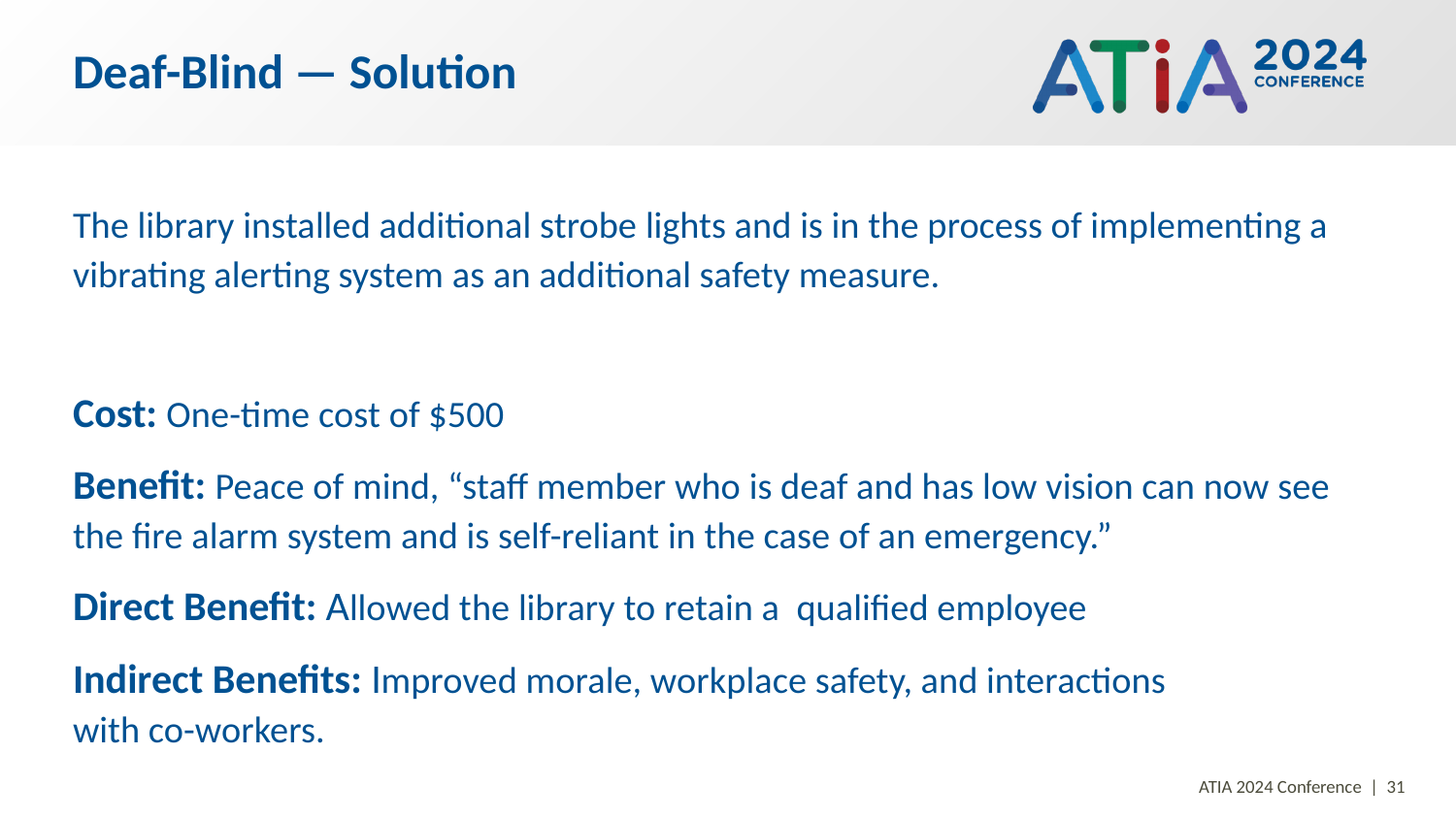

# Deaf-Blind — Solution
The library installed additional strobe lights and is in the process of implementing a vibrating alerting system as an additional safety measure.

Cost: One-time cost of $500
Benefit: Peace of mind, “staff member who is deaf and has low vision can now see the fire alarm system and is self-reliant in the case of an emergency.”
Direct Benefit: Allowed the library to retain a  qualified employee
Indirect Benefits: Improved morale, workplace safety, and interactions
with co-workers.